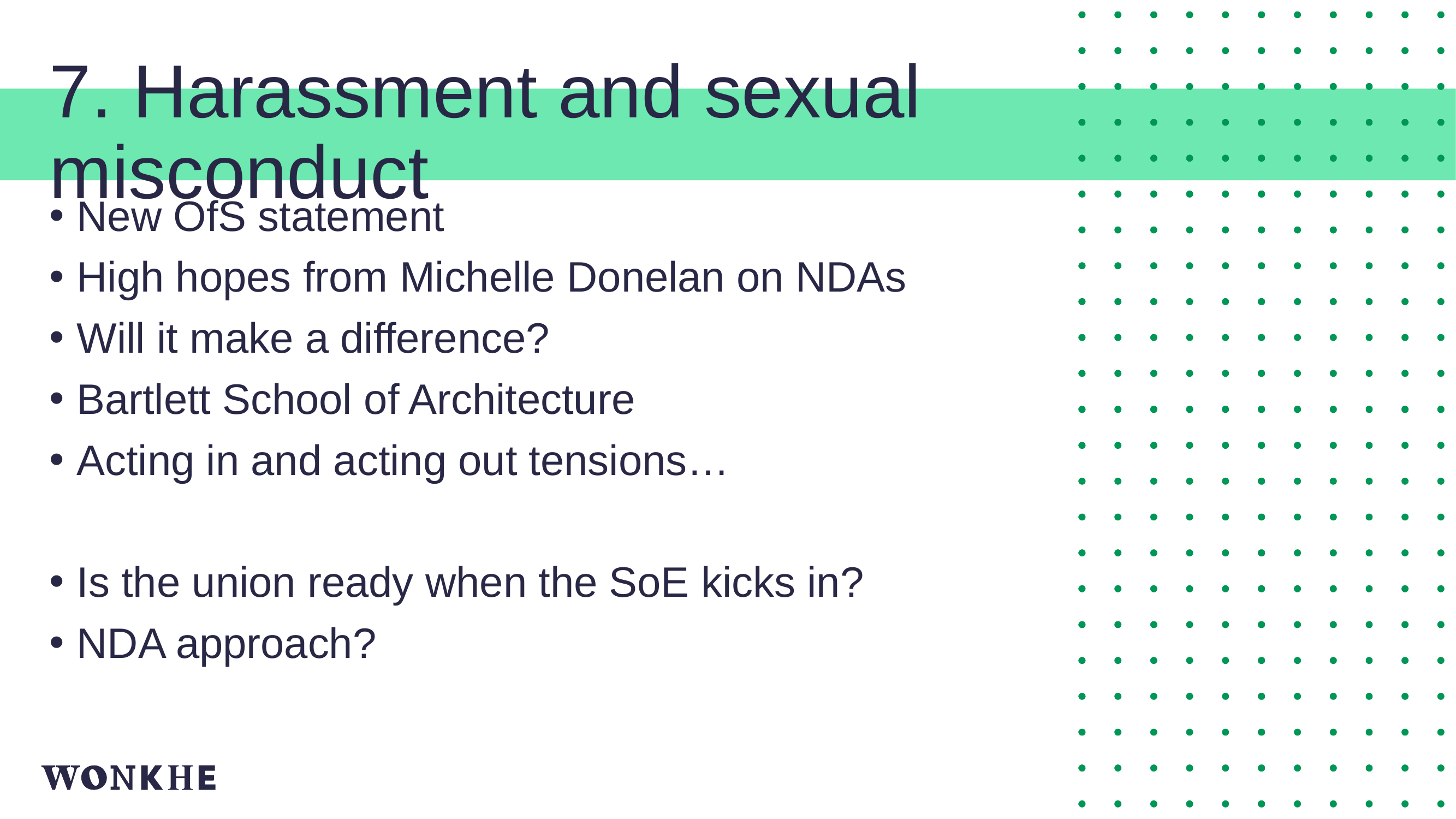

7. Harassment and sexual misconduct
New OfS statement
High hopes from Michelle Donelan on NDAs
Will it make a difference?
Bartlett School of Architecture
Acting in and acting out tensions…

Is the union ready when the SoE kicks in?
NDA approach?